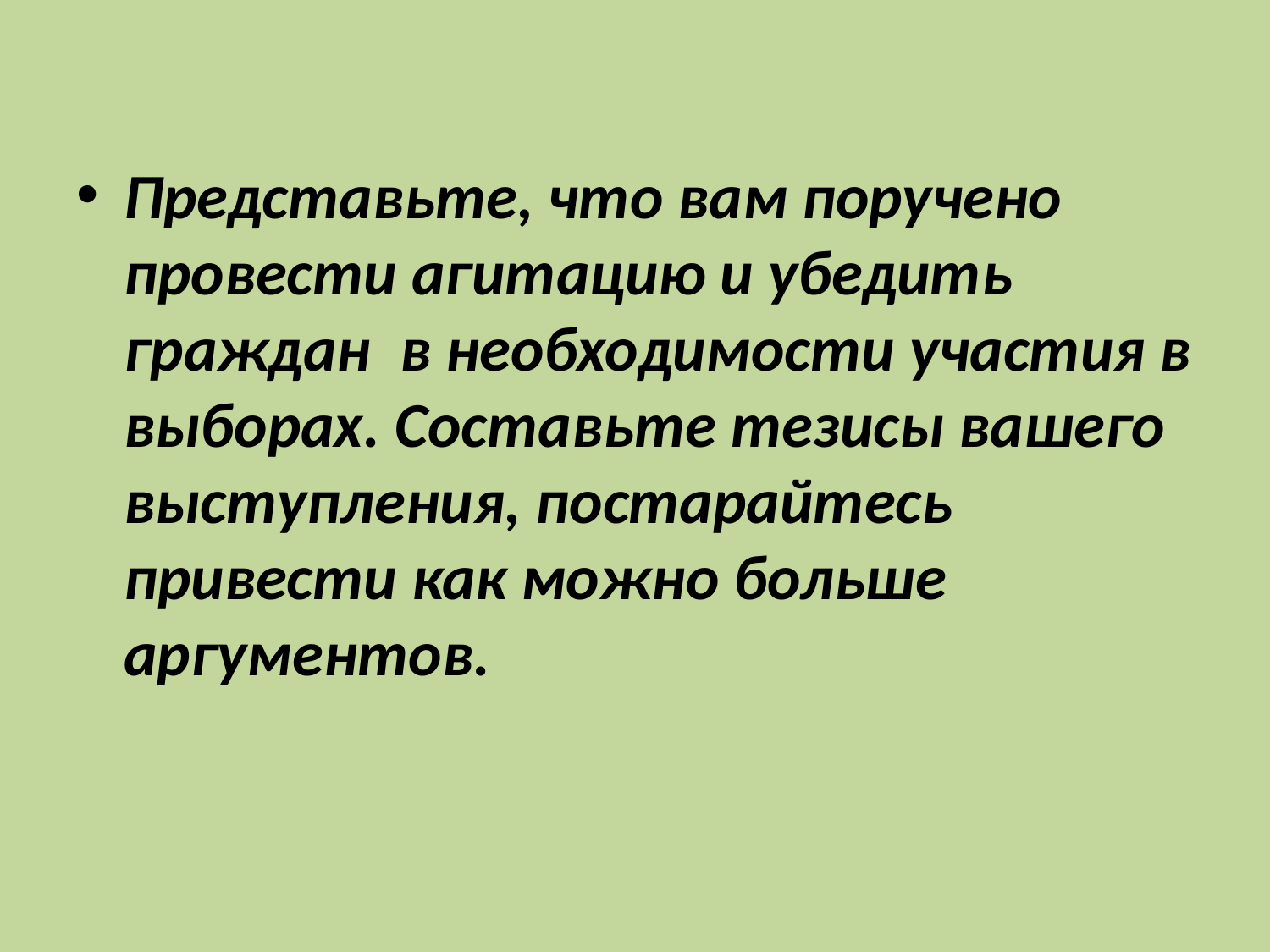

Представьте, что вам поручено провести агитацию и убедить граждан  в необходимости участия в выборах. Составьте тезисы вашего выступления, постарайтесь привести как можно больше аргументов.